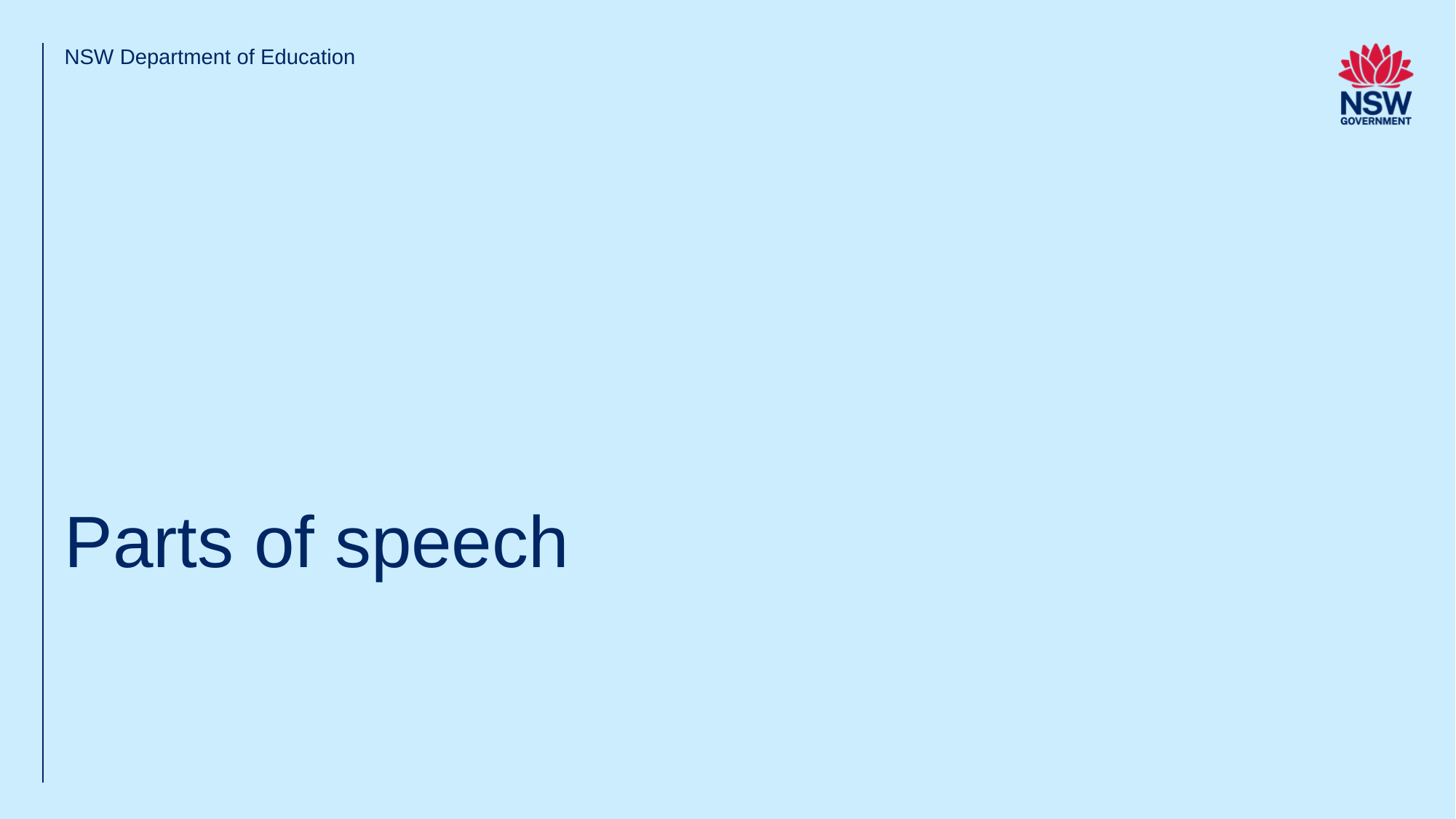

NSW Department of Education

# Parts of speech